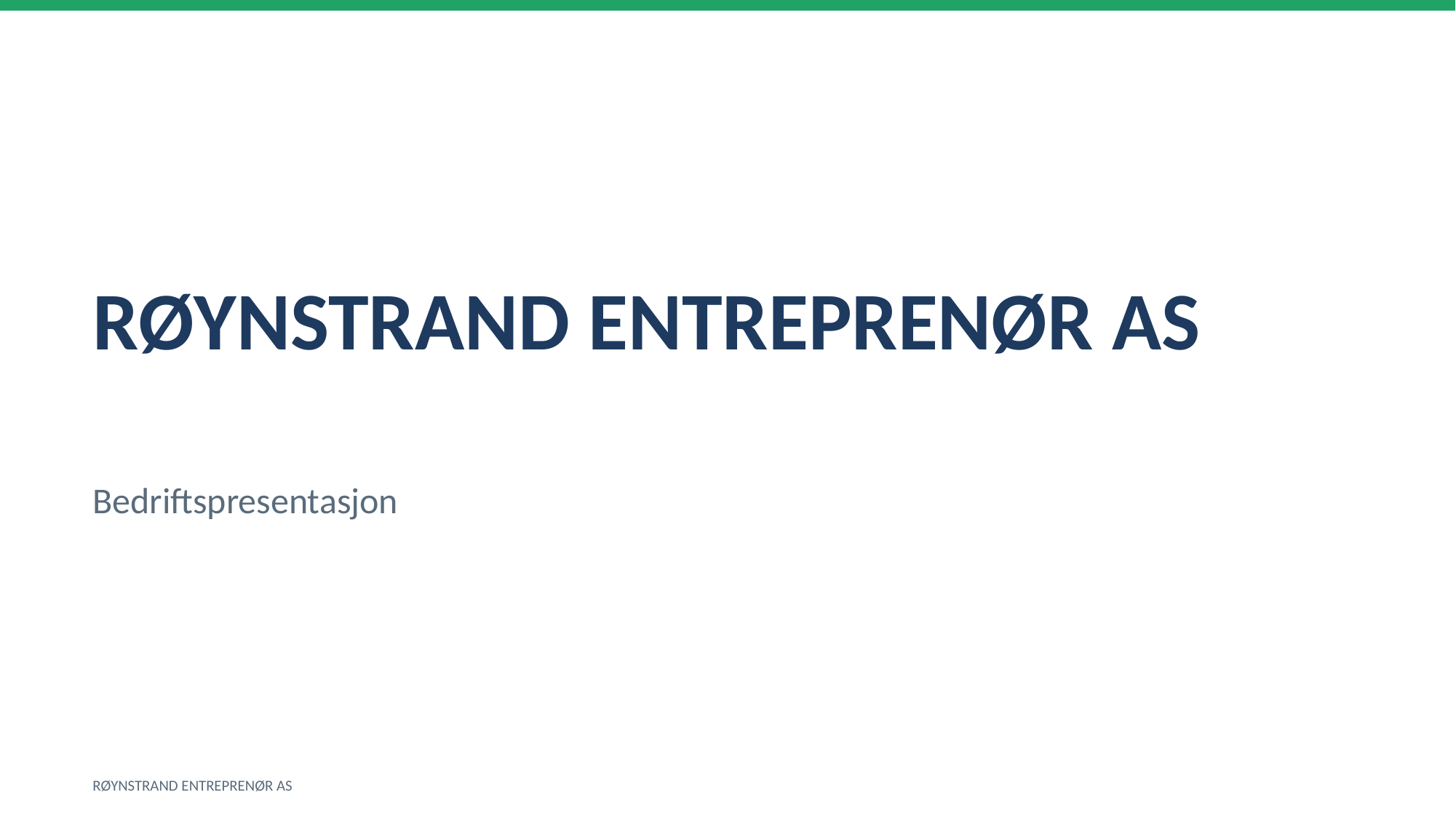

RØYNSTRAND ENTREPRENØR AS
Bedriftspresentasjon
RØYNSTRAND ENTREPRENØR AS